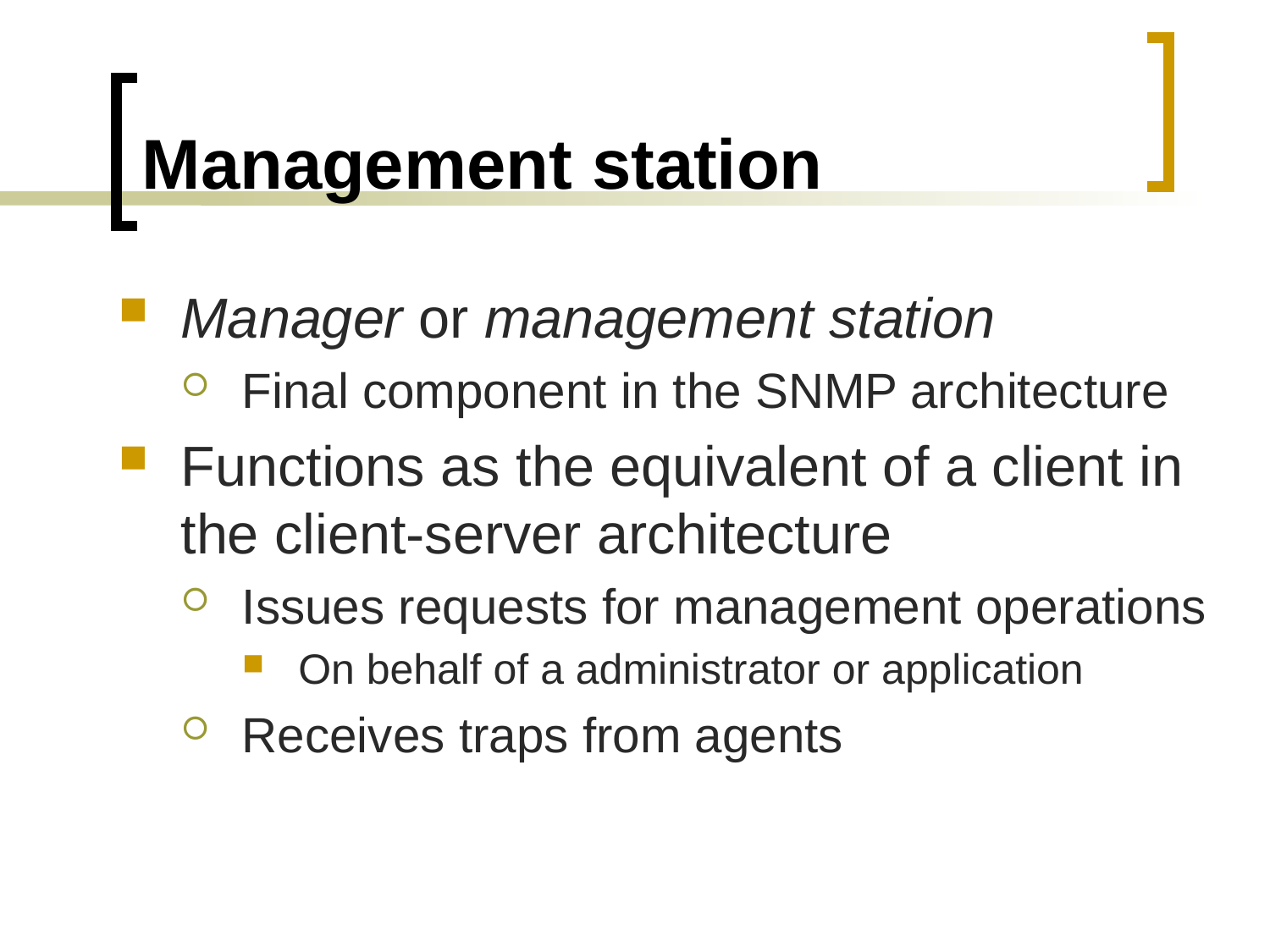

# Management station
Manager or management station
Final component in the SNMP architecture
Functions as the equivalent of a client in the client-server architecture
Issues requests for management operations
On behalf of a administrator or application
Receives traps from agents